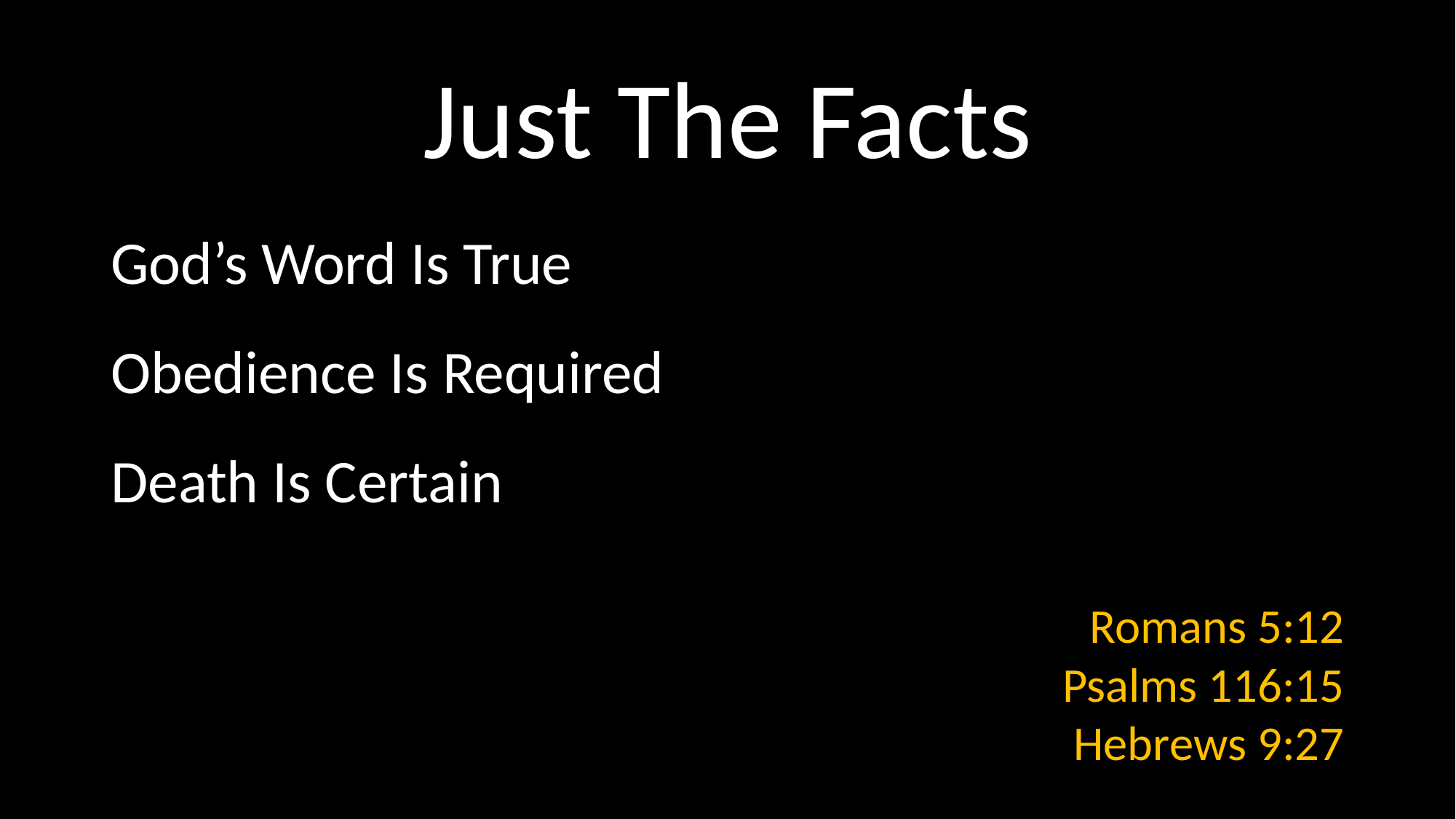

# Just The Facts
God’s Word Is True
Obedience Is Required
Death Is Certain
Romans 5:12
Psalms 116:15
Hebrews 9:27